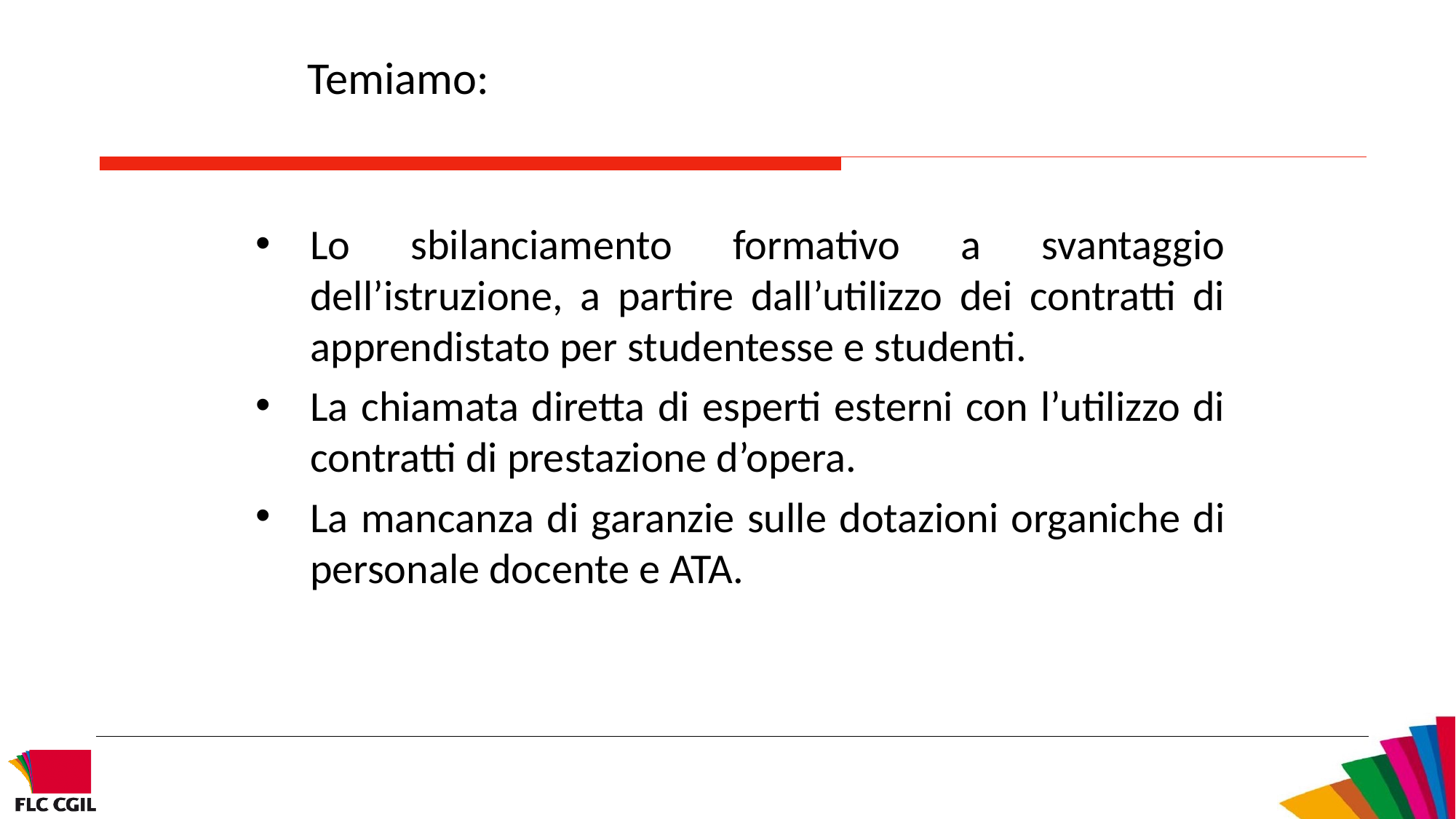

Temiamo:
Lo sbilanciamento formativo a svantaggio dell’istruzione, a partire dall’utilizzo dei contratti di apprendistato per studentesse e studenti.
La chiamata diretta di esperti esterni con l’utilizzo di contratti di prestazione d’opera.
La mancanza di garanzie sulle dotazioni organiche di personale docente e ATA.

17